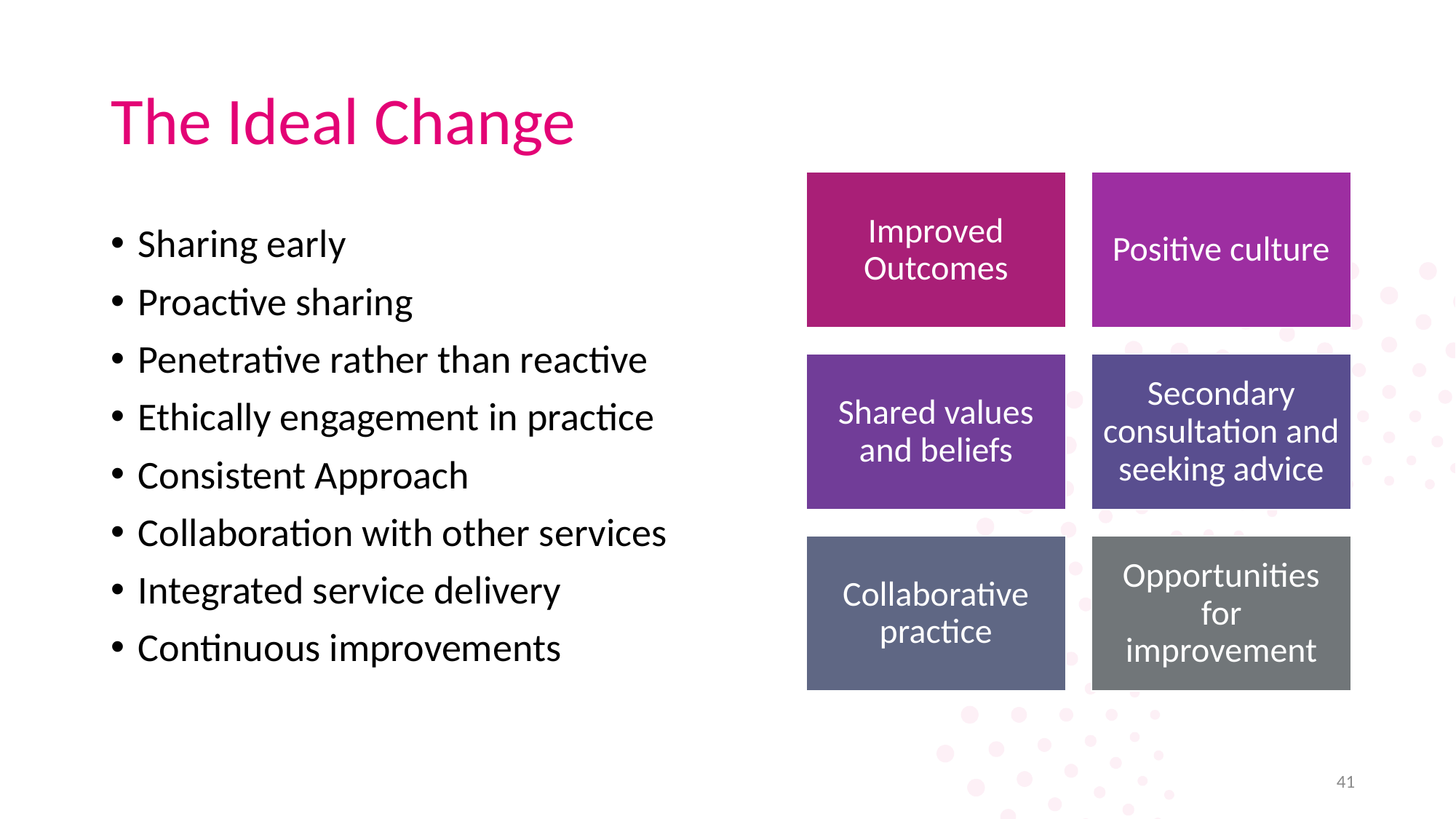

# The Ideal Change
Improved Outcomes
Positive culture
Shared values and beliefs
Secondary consultation and seeking advice
Collaborative practice
Opportunities for improvement
Sharing early
Proactive sharing
Penetrative rather than reactive
Ethically engagement in practice
Consistent Approach
Collaboration with other services
Integrated service delivery
Continuous improvements

41